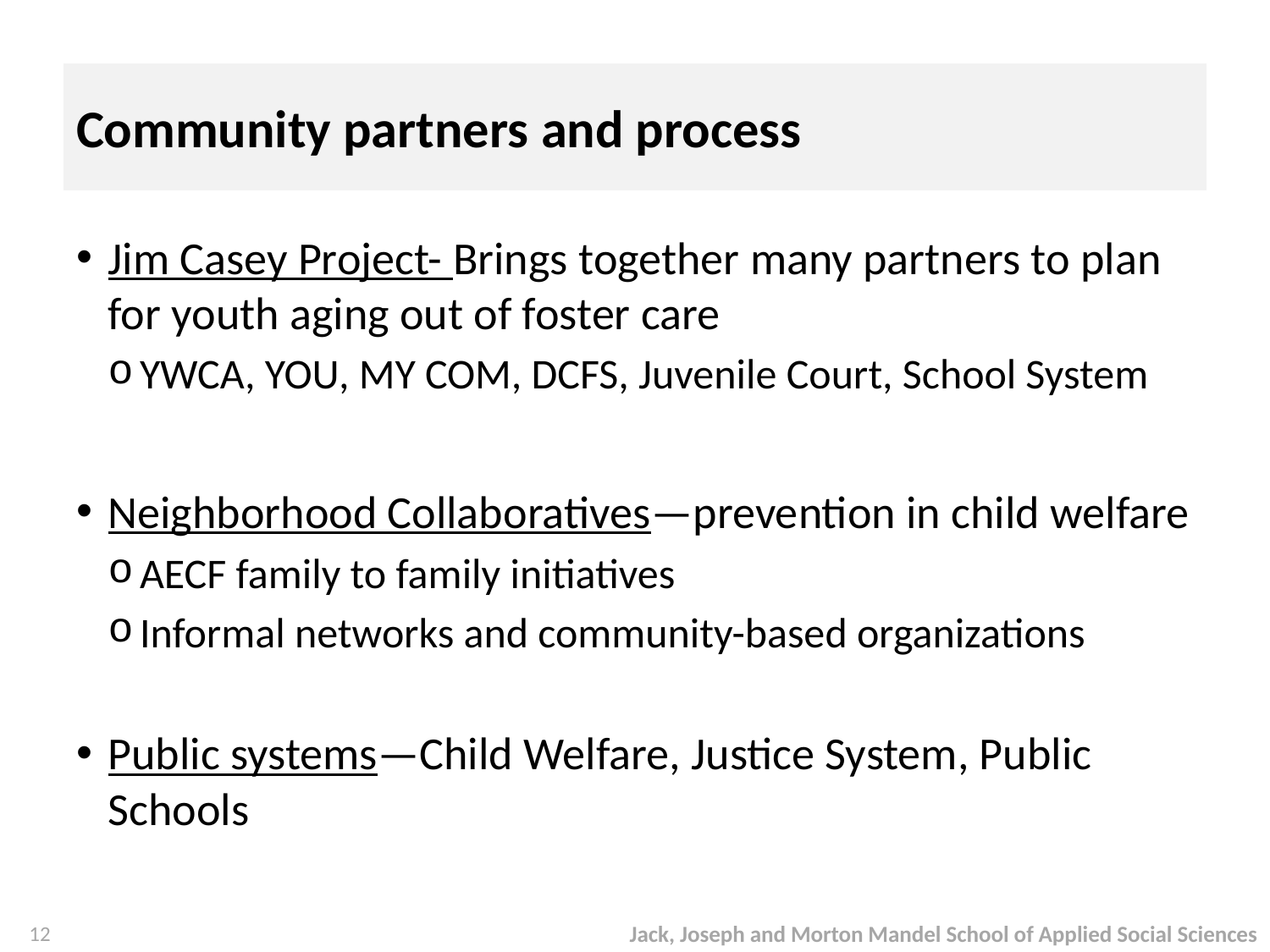

# Community partners and process
Jim Casey Project- Brings together many partners to plan for youth aging out of foster care
YWCA, YOU, MY COM, DCFS, Juvenile Court, School System

Neighborhood Collaboratives—prevention in child welfare
AECF family to family initiatives
Informal networks and community-based organizations

Public systems—Child Welfare, Justice System, Public Schools